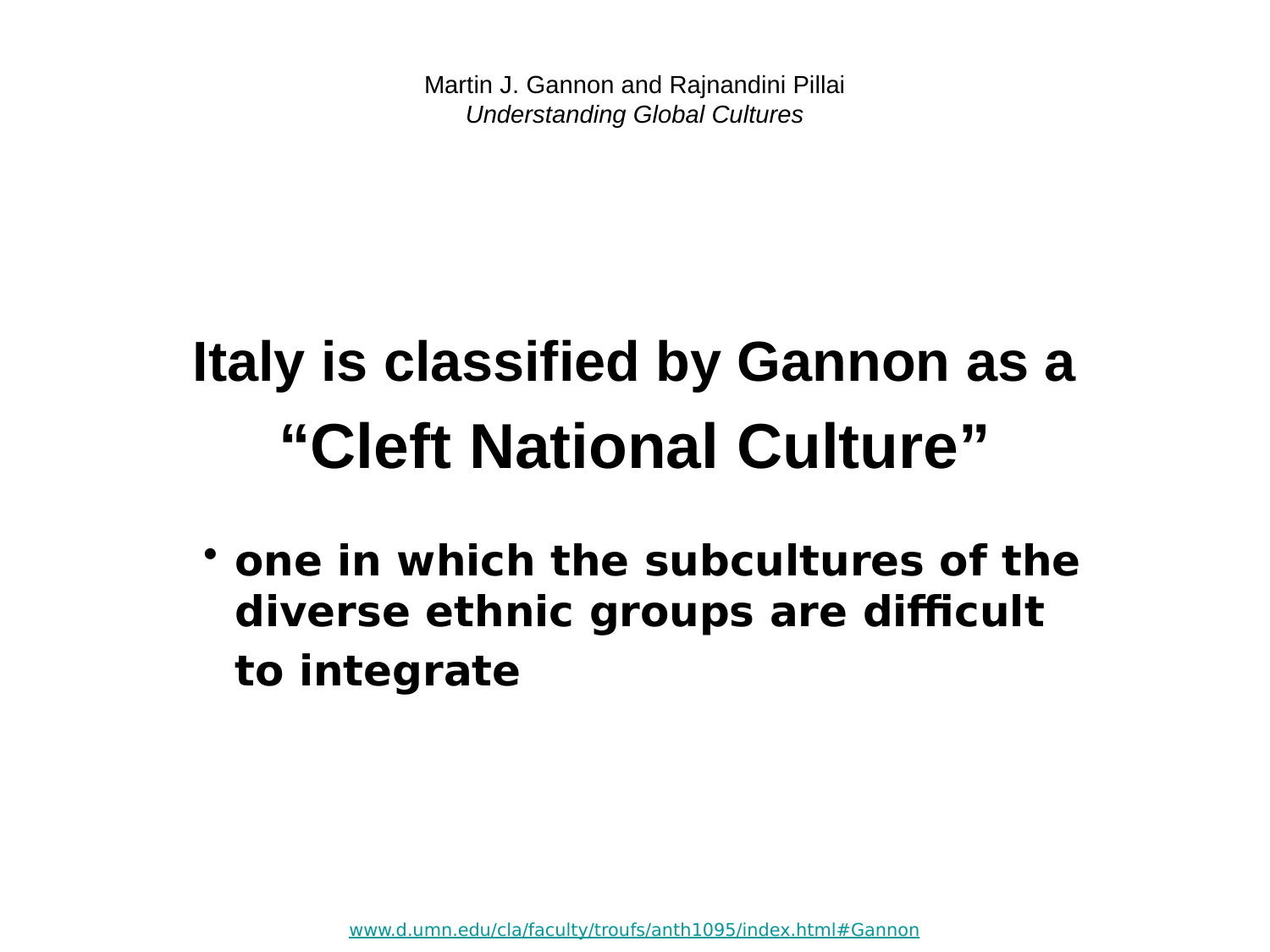

# Martin J. Gannon and Rajnandini Pillai Understanding Global Cultures

Italy is classified by Gannon as a
“Cleft National Culture”

one in which the subcultures of the diverse ethnic groups are difficult
	to integrate
www.d.umn.edu/cla/faculty/troufs/anth1095/index.html#Gannon